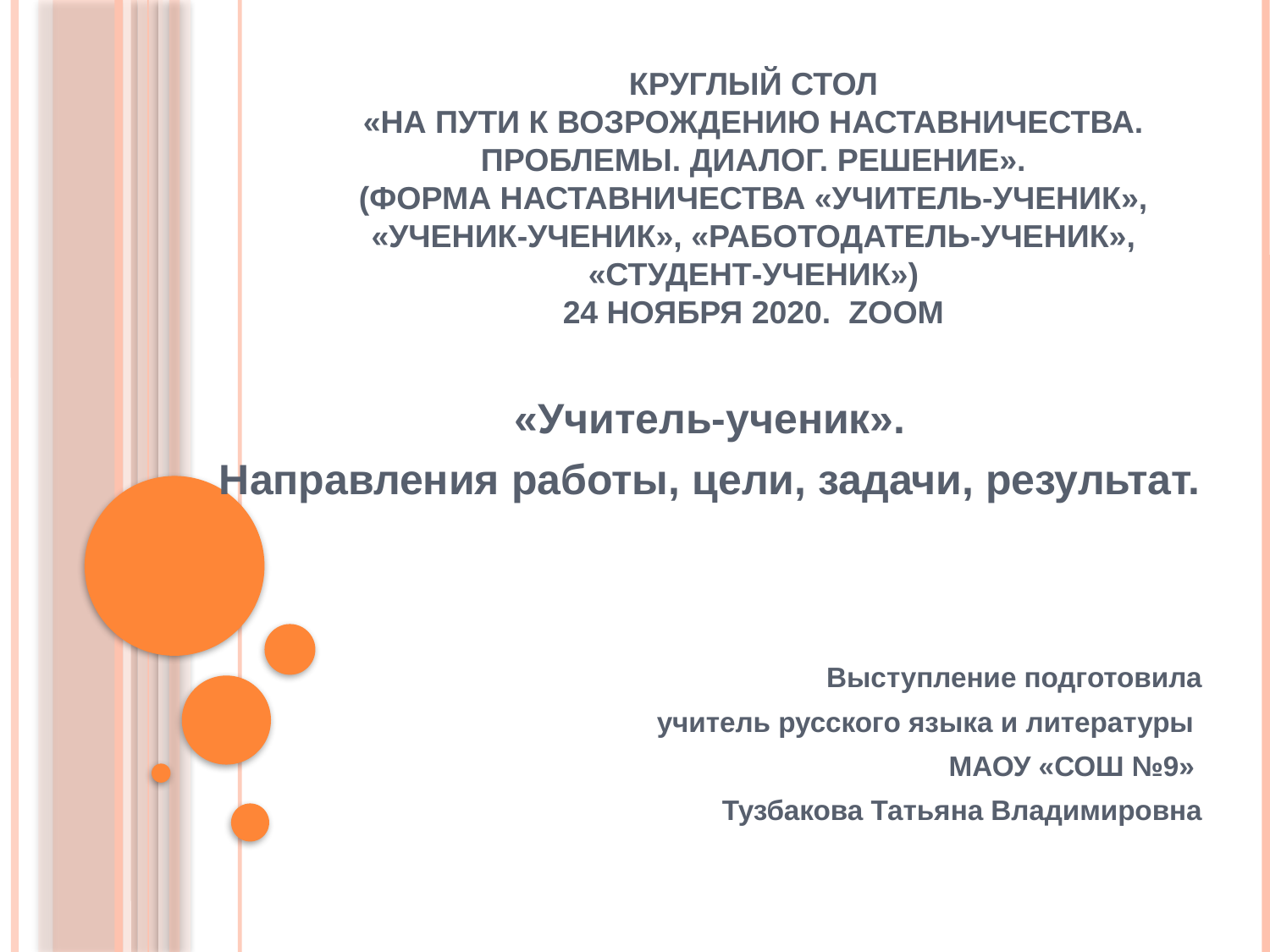

# Круглый стол «На пути к возрождению Наставничества. Проблемы. Диалог. Решение». (форма наставничества «учитель-ученик», «ученик-ученик», «работодатель-ученик», «студент-ученик») 24 ноября 2020.  Zoom

 «Учитель-ученик».
Направления работы, цели, задачи, результат.

Выступление подготовила
учитель русского языка и литературы
МАОУ «СОШ №9»
Тузбакова Татьяна Владимировна